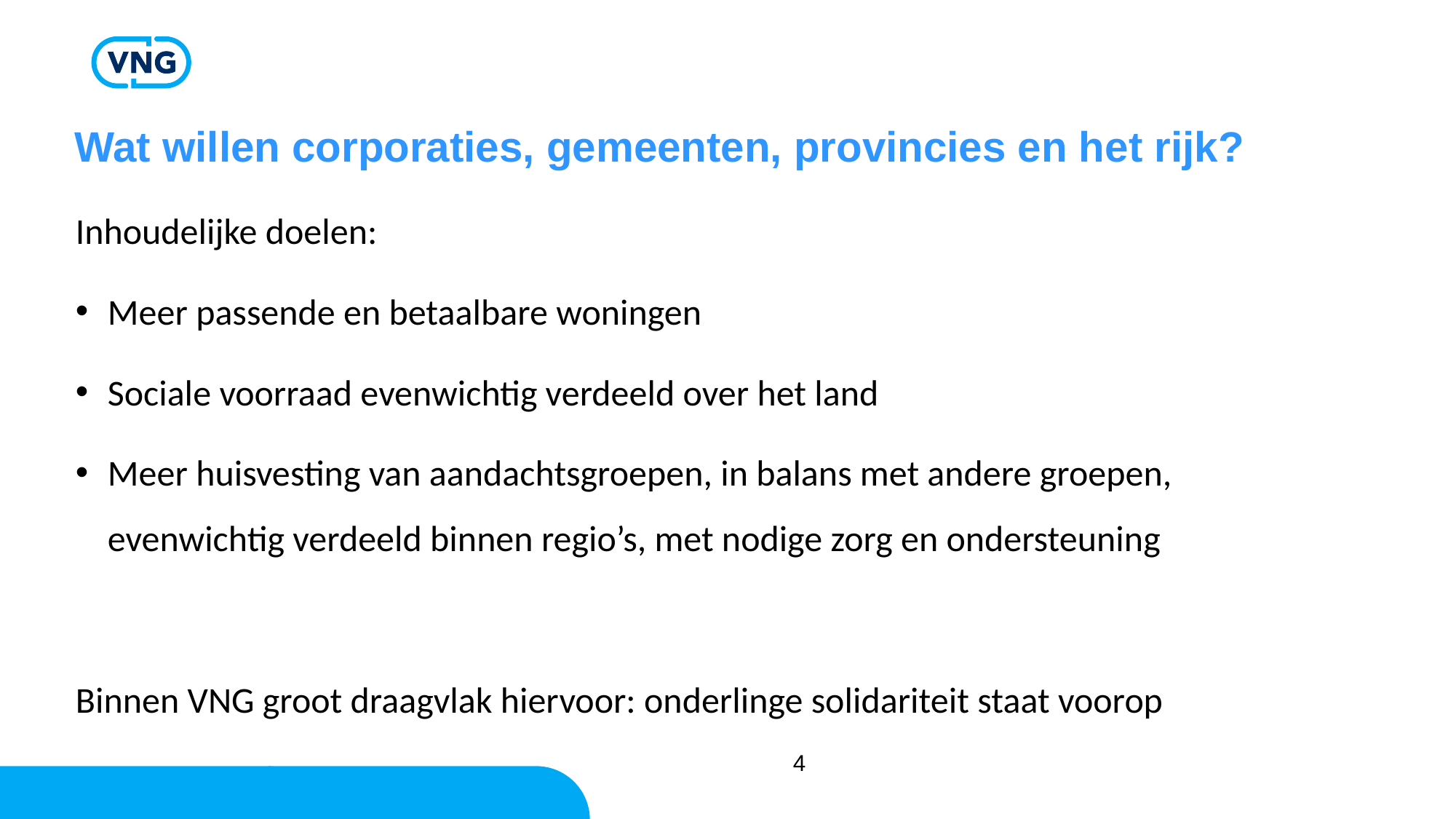

# Wat willen corporaties, gemeenten, provincies en het rijk?
Inhoudelijke doelen:
Meer passende en betaalbare woningen
Sociale voorraad evenwichtig verdeeld over het land
Meer huisvesting van aandachtsgroepen, in balans met andere groepen, evenwichtig verdeeld binnen regio’s, met nodige zorg en ondersteuning

Binnen VNG groot draagvlak hiervoor: onderlinge solidariteit staat voorop
4